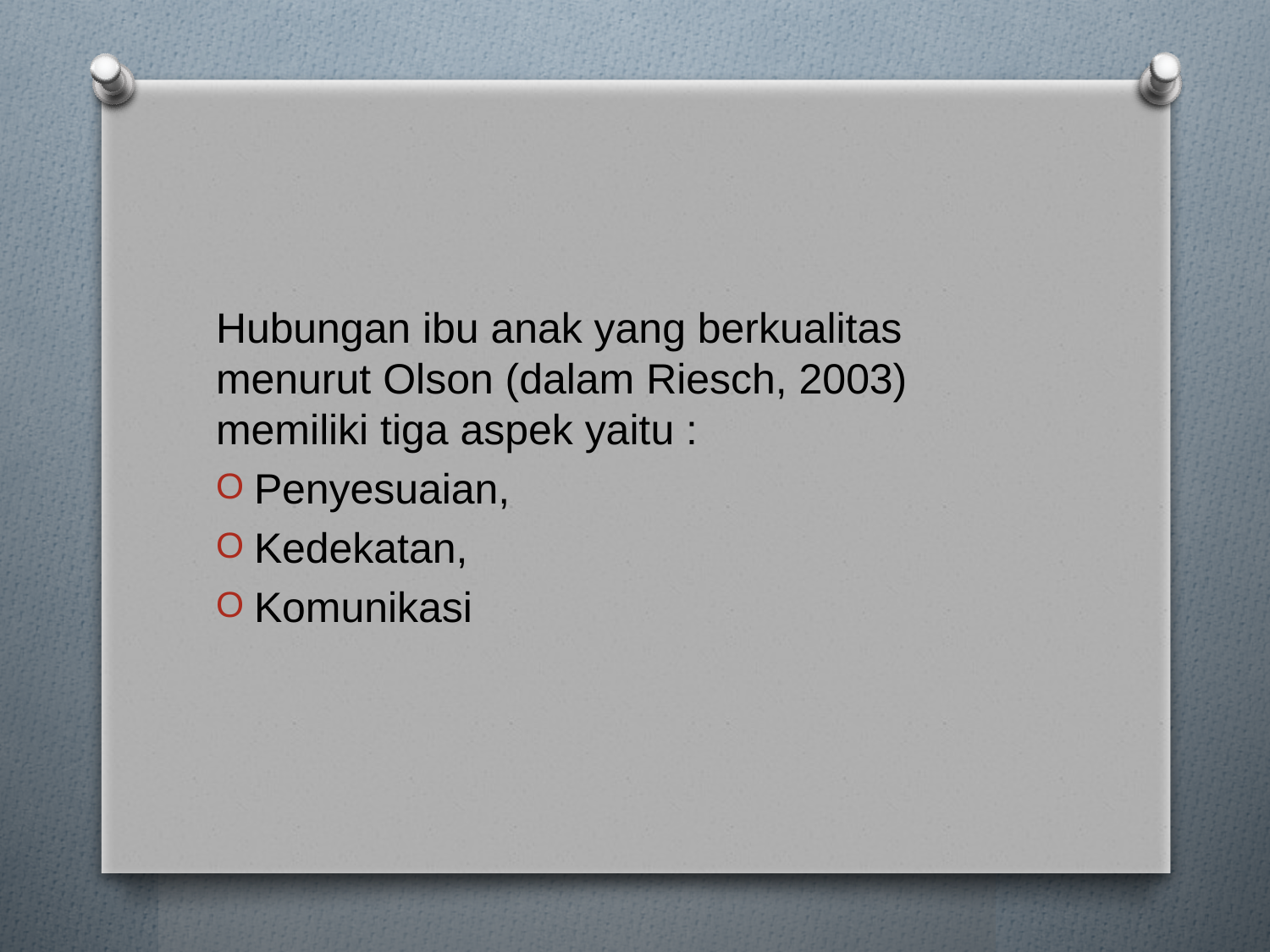

#
Hubungan ibu anak yang berkualitas menurut Olson (dalam Riesch, 2003) memiliki tiga aspek yaitu :
Penyesuaian,
Kedekatan,
Komunikasi